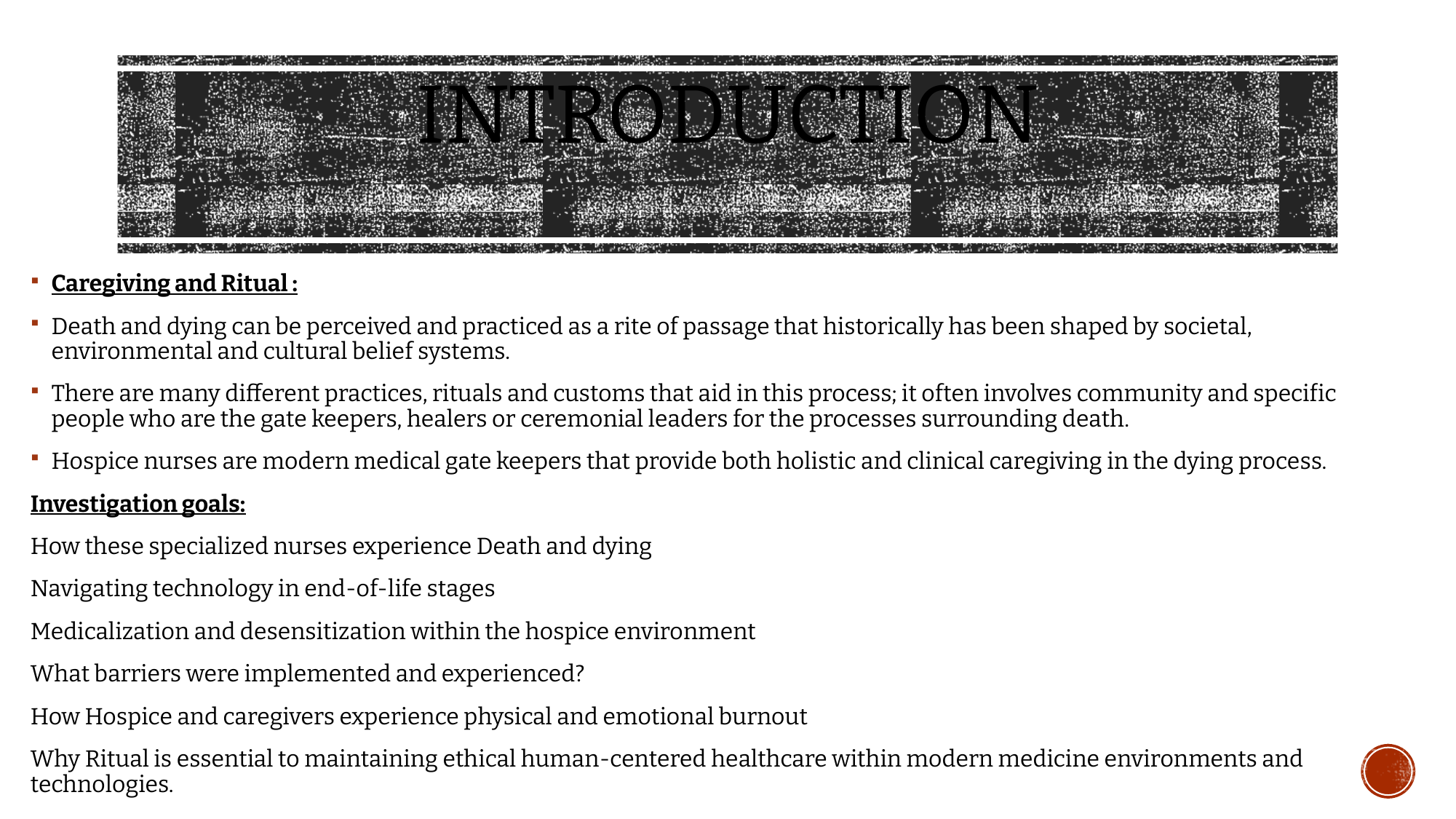

# Introduction

Caregiving and Ritual :
Death and dying can be perceived and practiced as a rite of passage that historically has been shaped by societal, environmental and cultural belief systems.
There are many different practices, rituals and customs that aid in this process; it often involves community and specific people who are the gate keepers, healers or ceremonial leaders for the processes surrounding death.
Hospice nurses are modern medical gate keepers that provide both holistic and clinical caregiving in the dying process.
Investigation goals:
How these specialized nurses experience Death and dying
Navigating technology in end-of-life stages
Medicalization and desensitization within the hospice environment
What barriers were implemented and experienced?
How Hospice and caregivers experience physical and emotional burnout
Why Ritual is essential to maintaining ethical human-centered healthcare within modern medicine environments and technologies.